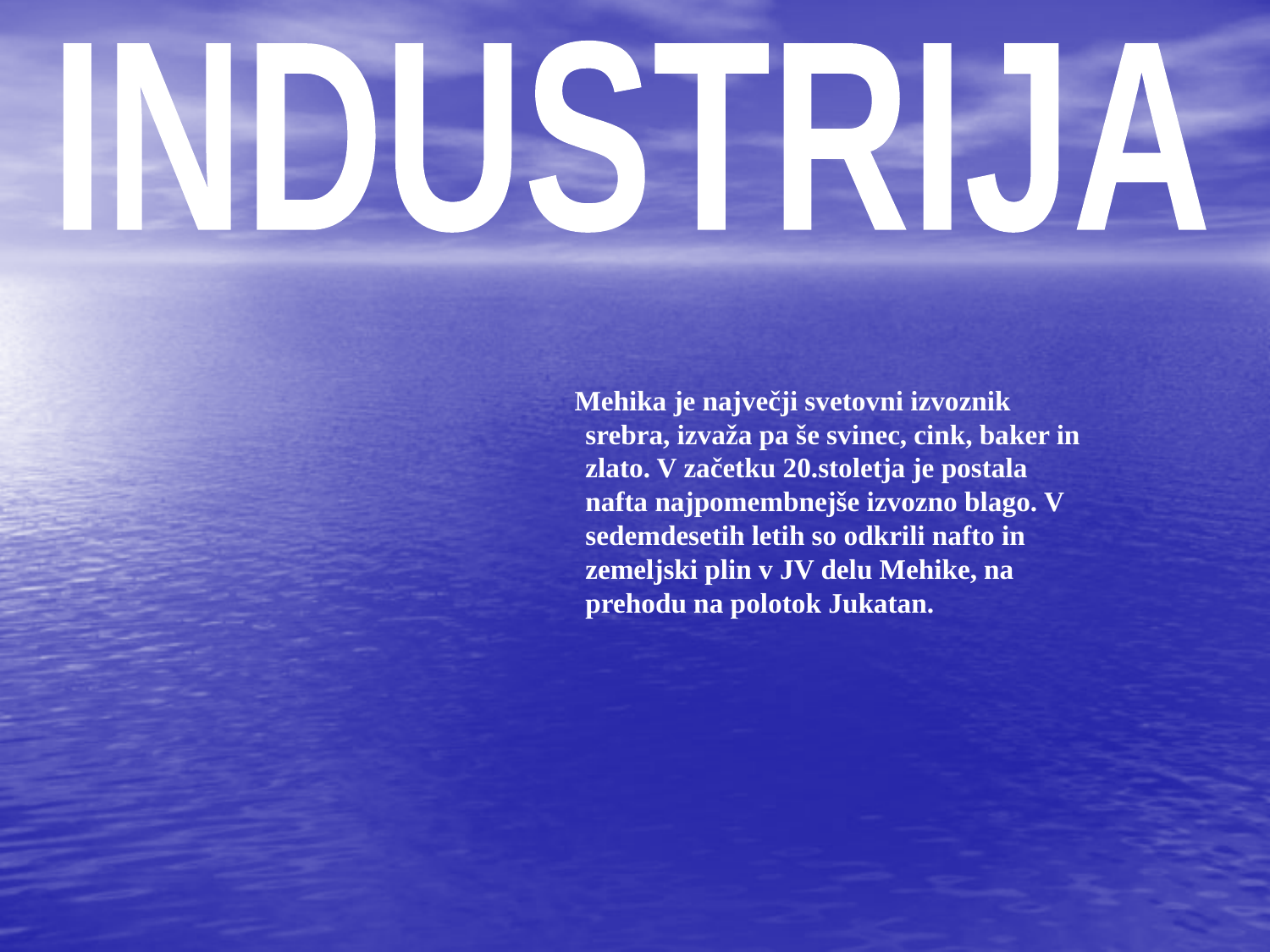

INDUSTRIJA
      Mehika je največji svetovni izvoznik srebra, izvaža pa še svinec, cink, baker in zlato. V začetku 20.stoletja je postala nafta najpomembnejše izvozno blago. V sedemdesetih letih so odkrili nafto in zemeljski plin v JV delu Mehike, na prehodu na polotok Jukatan.